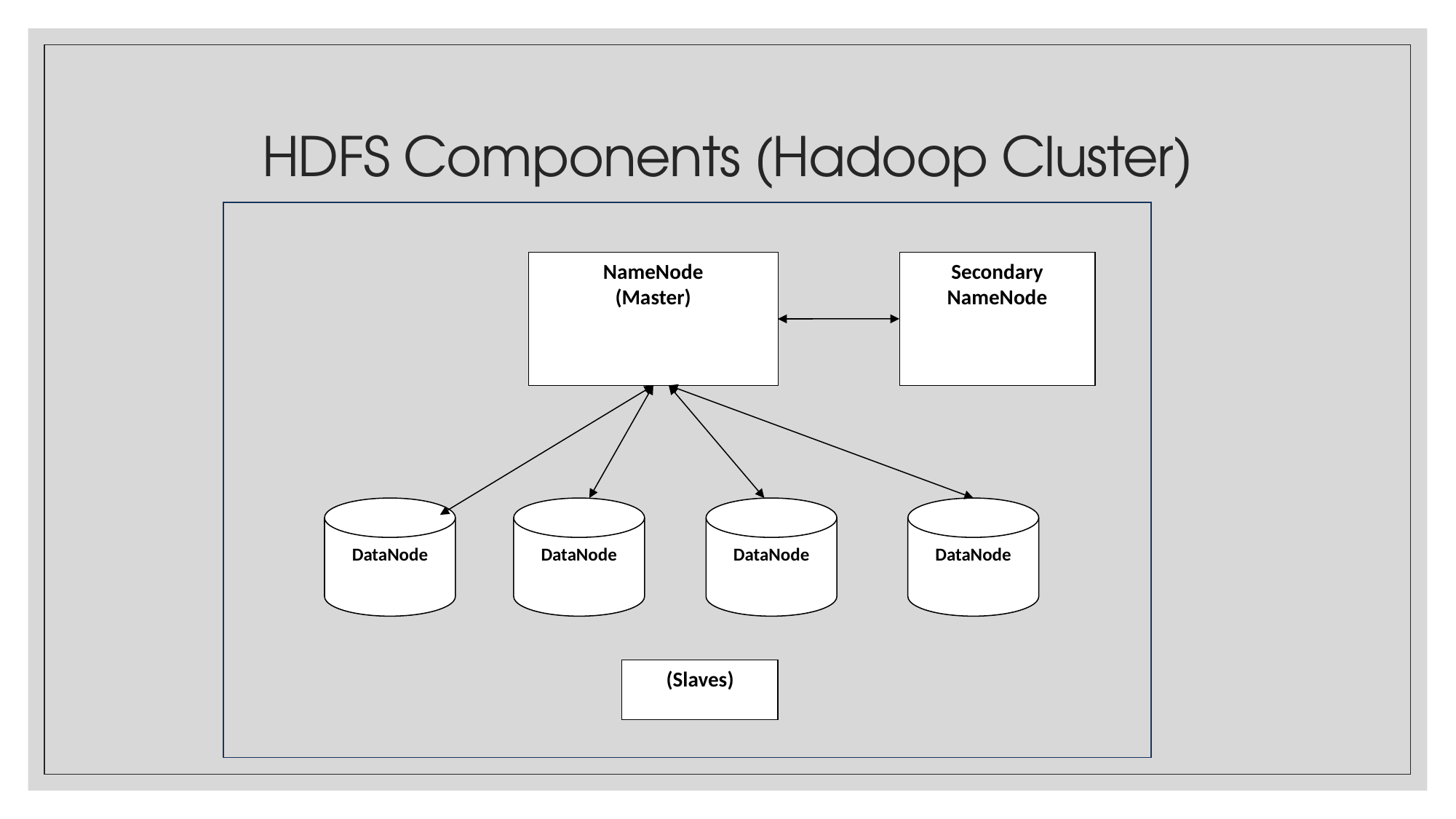

# HDFS Components (Hadoop Cluster)

NameNode
(Master)
Secondary
NameNode

DataNode
DataNode
DataNode
DataNode
(Slaves)